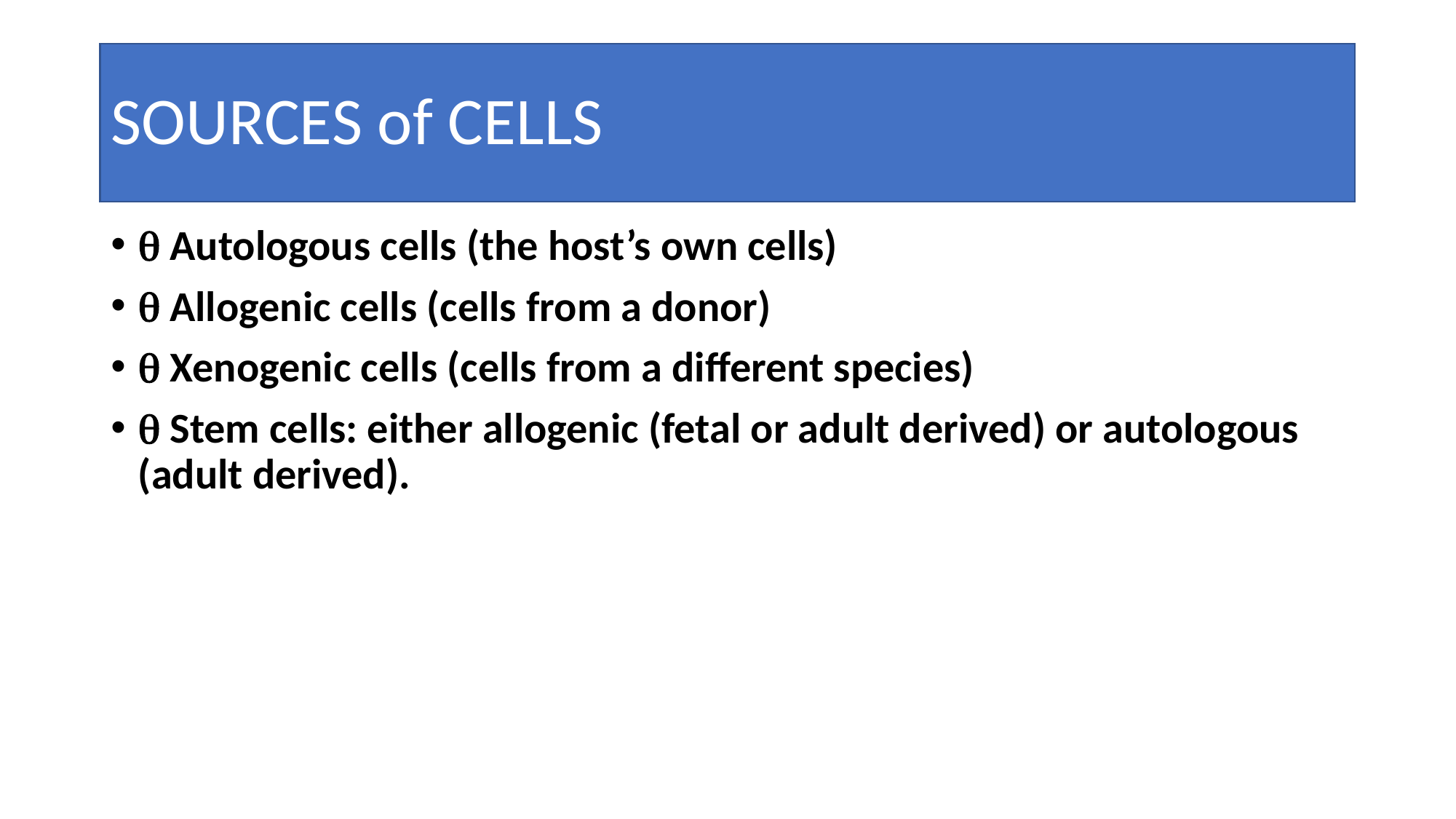

# SOURCES of CELLS
θ Autologous cells (the host’s own cells)
θ Allogenic cells (cells from a donor)
θ Xenogenic cells (cells from a different species)
θ Stem cells: either allogenic (fetal or adult derived) or autologous (adult derived).